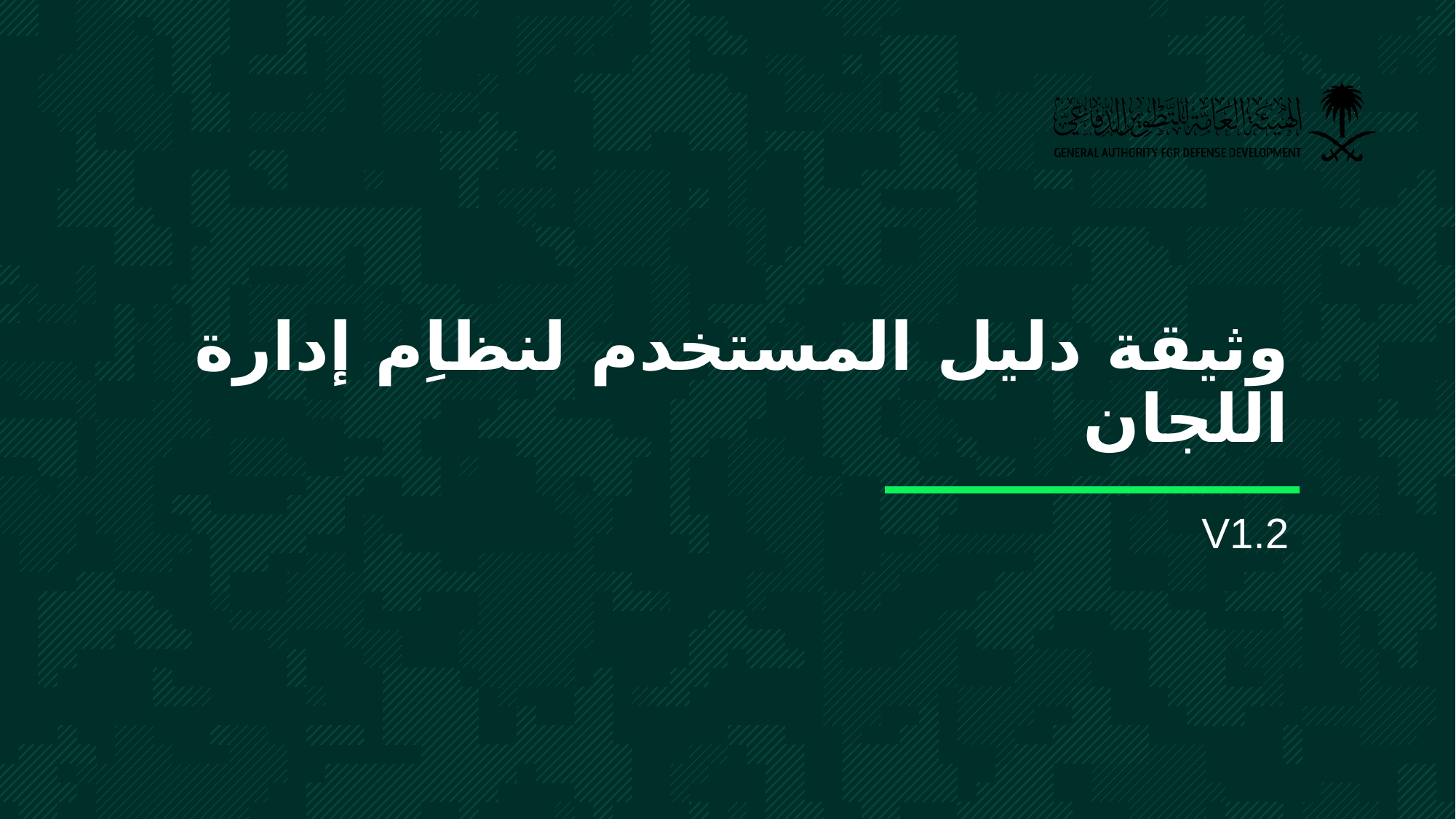

# وثيقة دليل المستخدم لنظاِم إدارة اللجان

V1.2